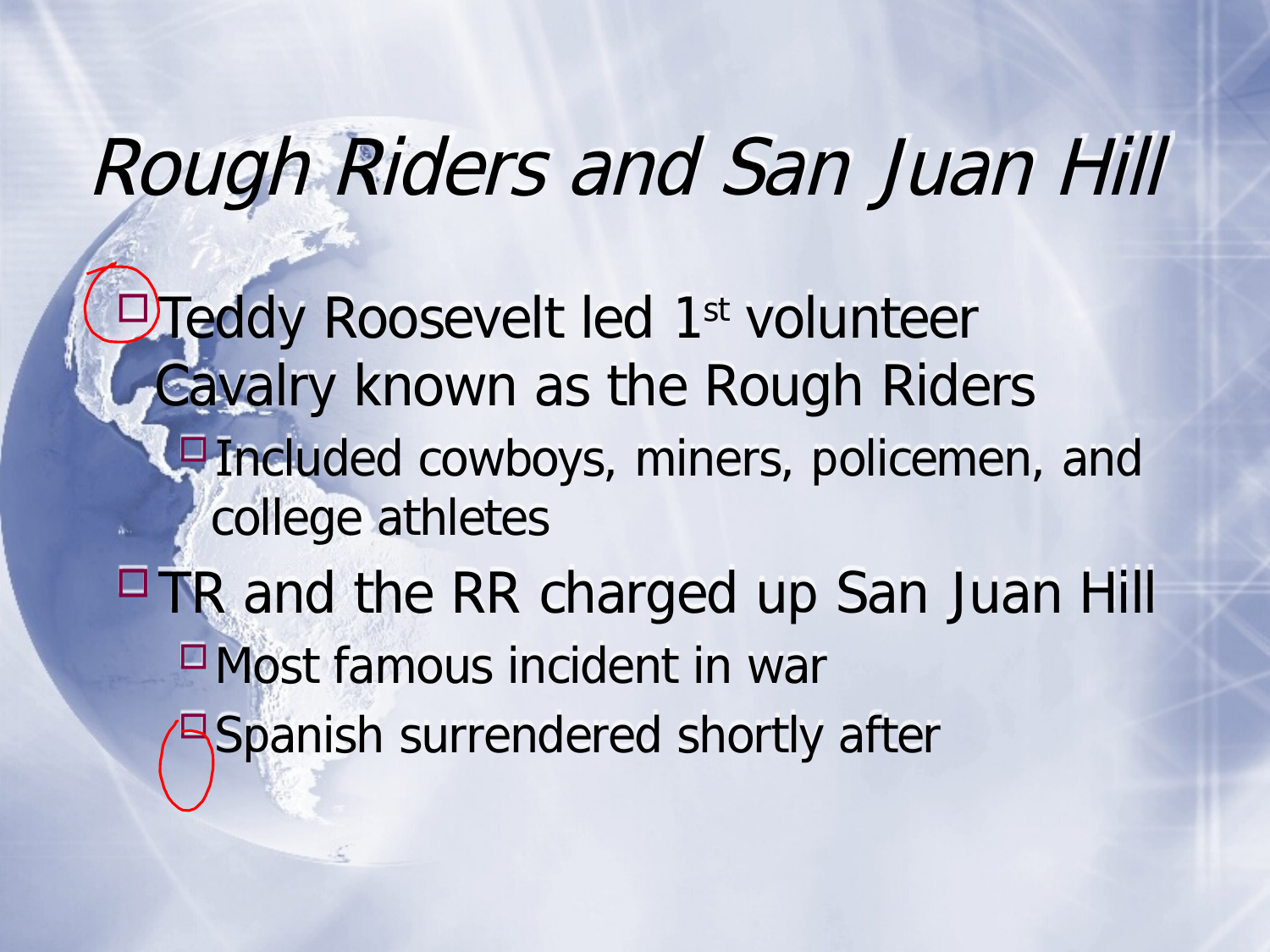

# Rough Riders and San Juan Hill

Teddy Roosevelt led 1st volunteer Cavalry known as the Rough Riders
Included cowboys, miners, policemen, and college athletes
TR and the RR charged up San Juan Hill
Most famous incident in war
Spanish surrendered shortly after